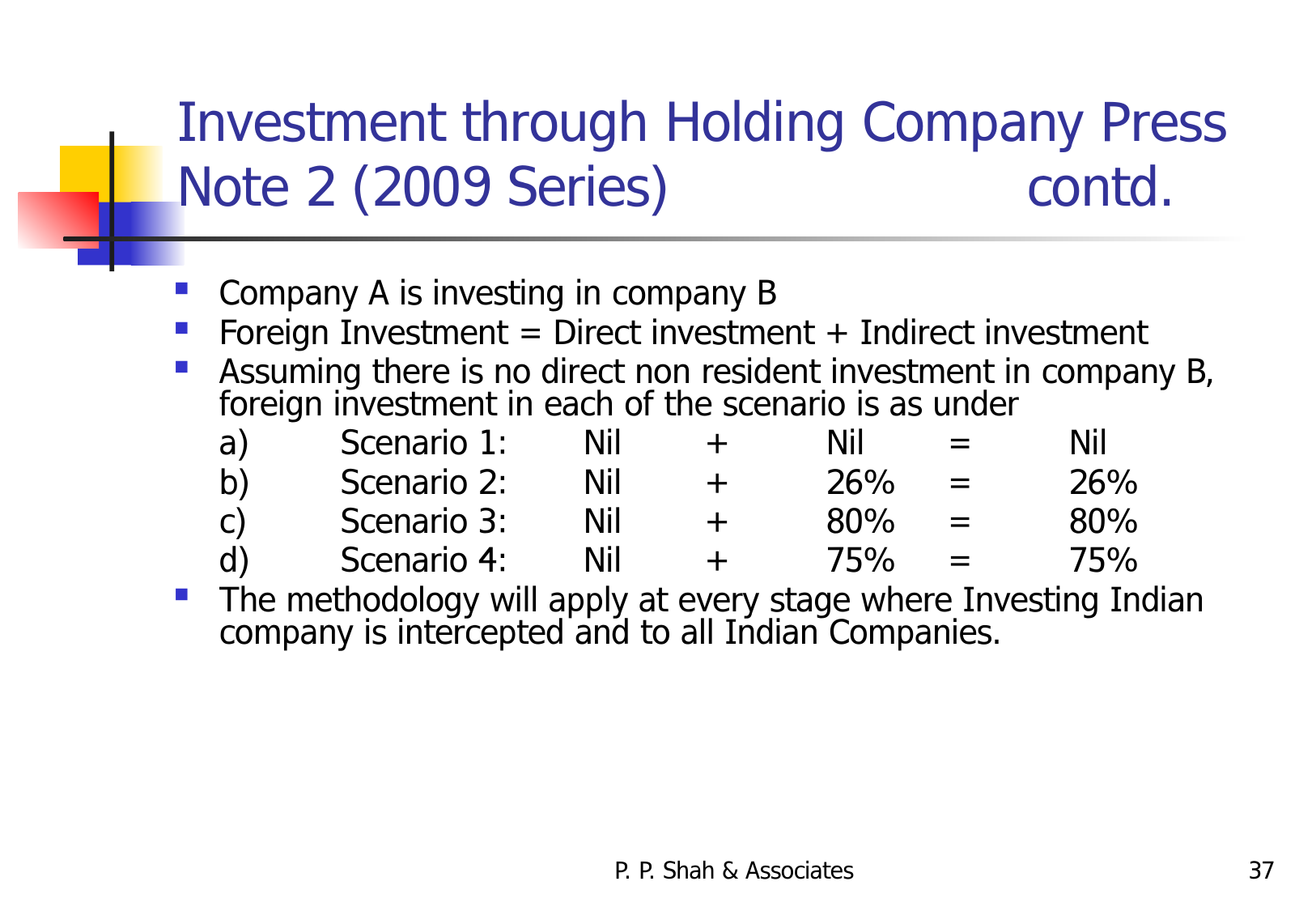

# Investment through Holding Company Press Note 2 (2009 Series)			contd.
Company A is investing in company B
Foreign Investment = Direct investment + Indirect investment
Assuming there is no direct non resident investment in company B, foreign investment in each of the scenario is as under
	a) 	Scenario 1:	Nil	+	Nil	=	Nil
	b) 	Scenario 2:	Nil	+	26%	=	26%
	c)	Scenario 3:	Nil	+	80%	=	80%
	d)	Scenario 4:	Nil	+	75%	=	75%
The methodology will apply at every stage where Investing Indian company is intercepted and to all Indian Companies.
P. P. Shah & Associates
37